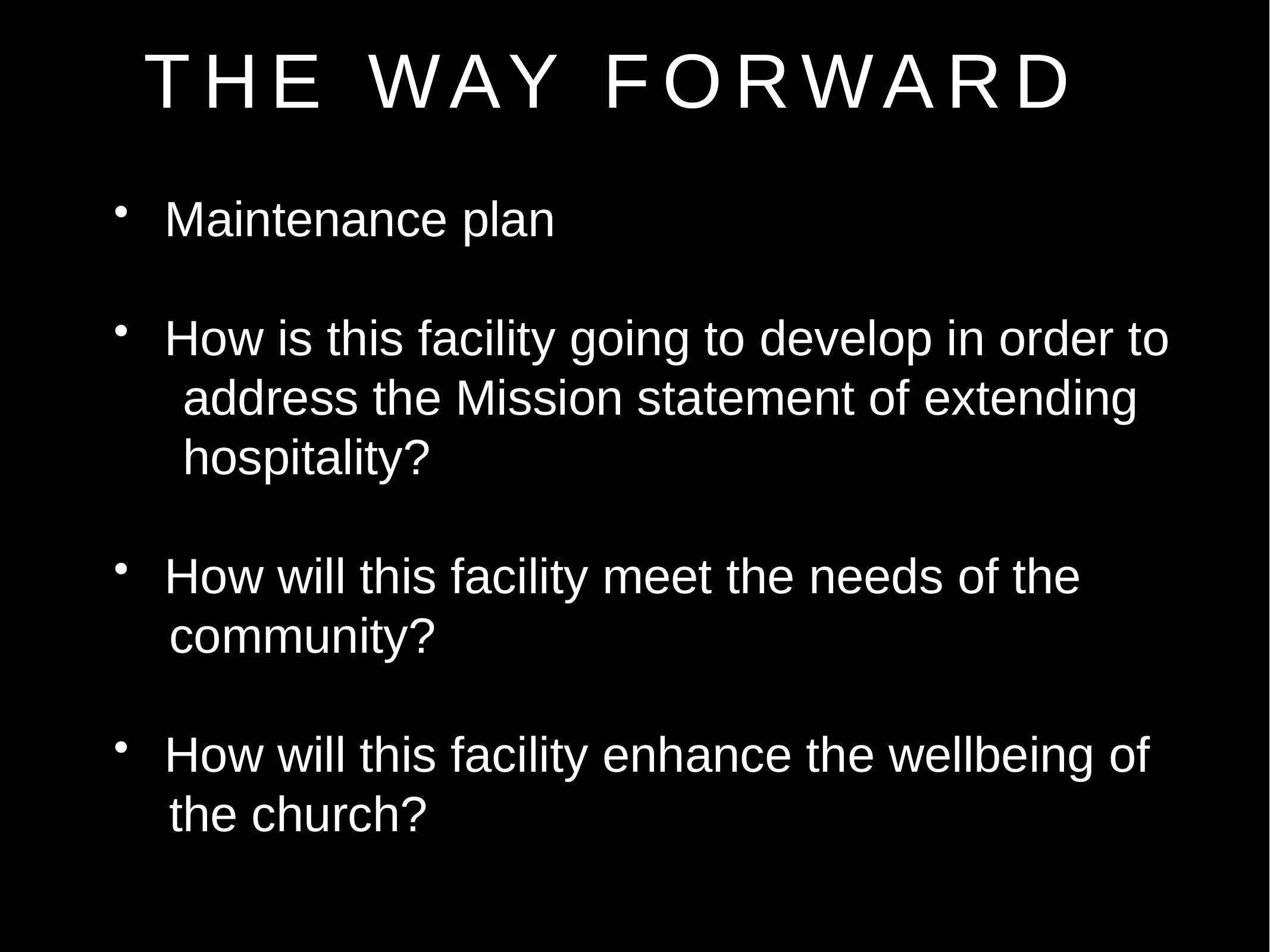

# the way forward
Maintenance plan

How is this facility going to develop in order to
     address the Mission statement of extending
     hospitality?

How will this facility meet the needs of the
    community?

How will this facility enhance the wellbeing of
    the church?